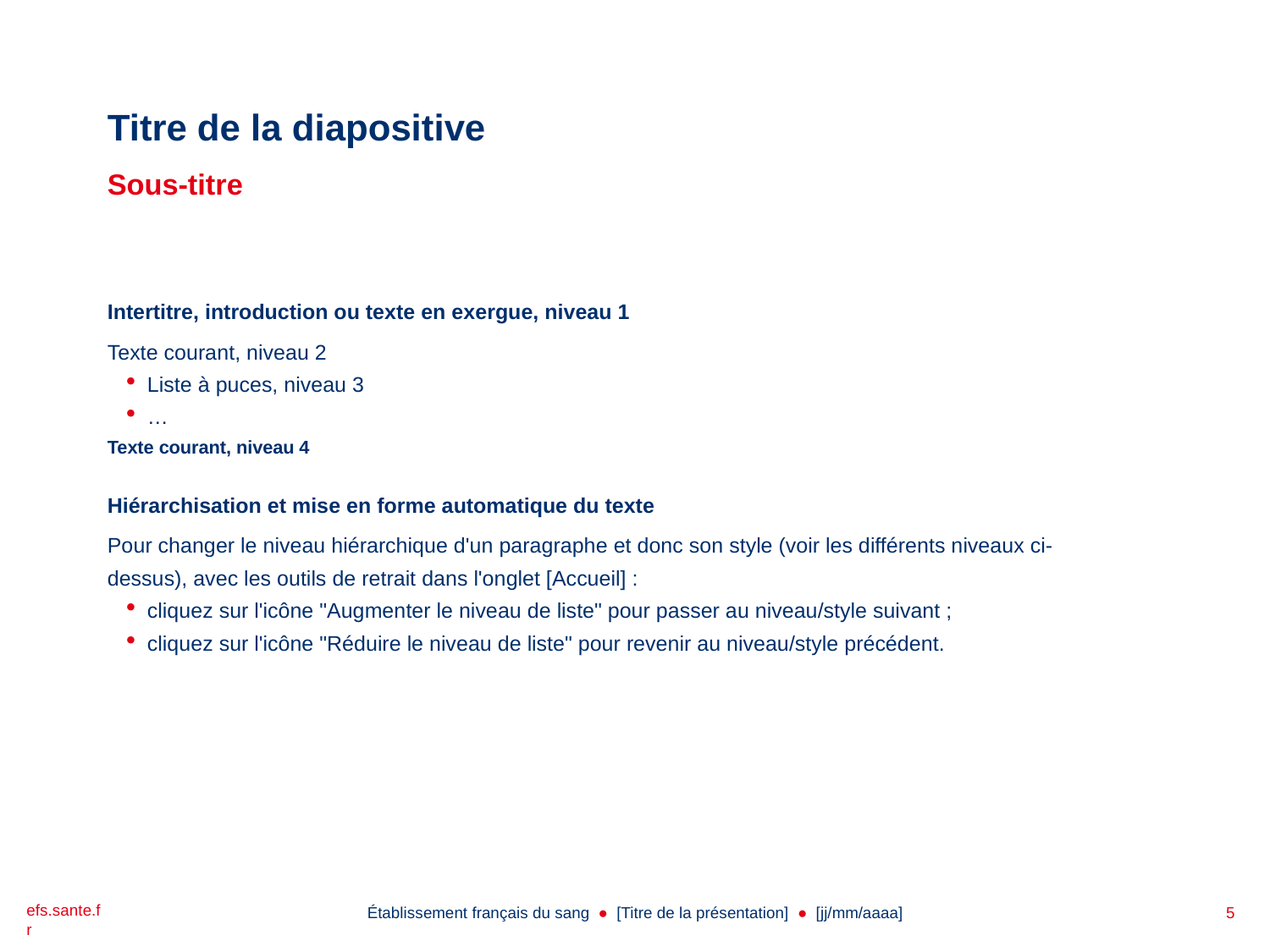

# Titre de la diapositive
Sous-titre
Intertitre, introduction ou texte en exergue, niveau 1
Texte courant, niveau 2
Liste à puces, niveau 3
…
Texte courant, niveau 4
Hiérarchisation et mise en forme automatique du texte
Pour changer le niveau hiérarchique d'un paragraphe et donc son style (voir les différents niveaux ci-dessus), avec les outils de retrait dans l'onglet [Accueil] :
cliquez sur l'icône "Augmenter le niveau de liste" pour passer au niveau/style suivant ;
cliquez sur l'icône "Réduire le niveau de liste" pour revenir au niveau/style précédent.
5
Établissement français du sang  ●  [Titre de la présentation]  ●  [jj/mm/aaaa]